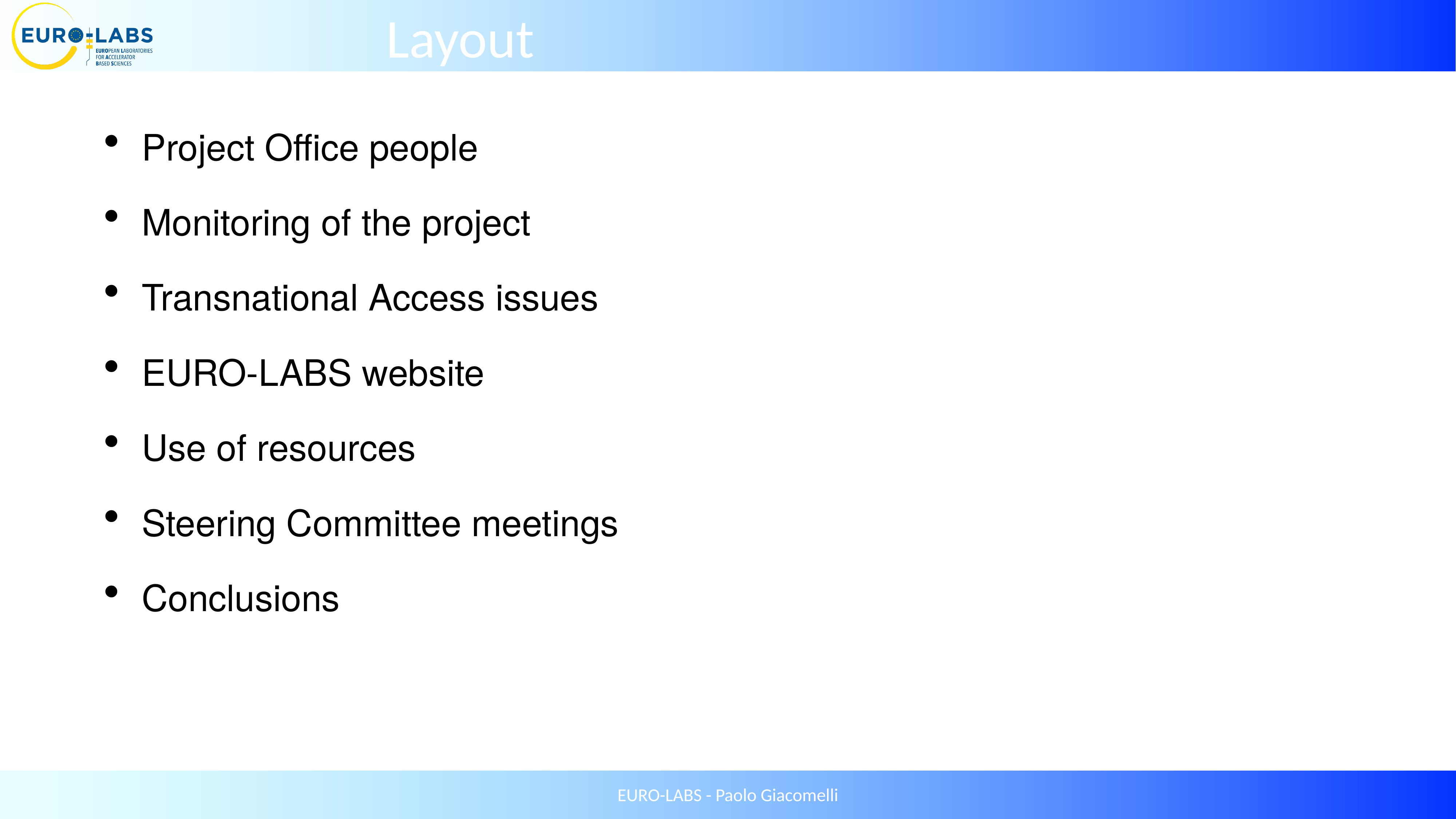

Layout
Project Office people
Monitoring of the project
Transnational Access issues
EURO-LABS website
Use of resources
Steering Committee meetings
Conclusions
2